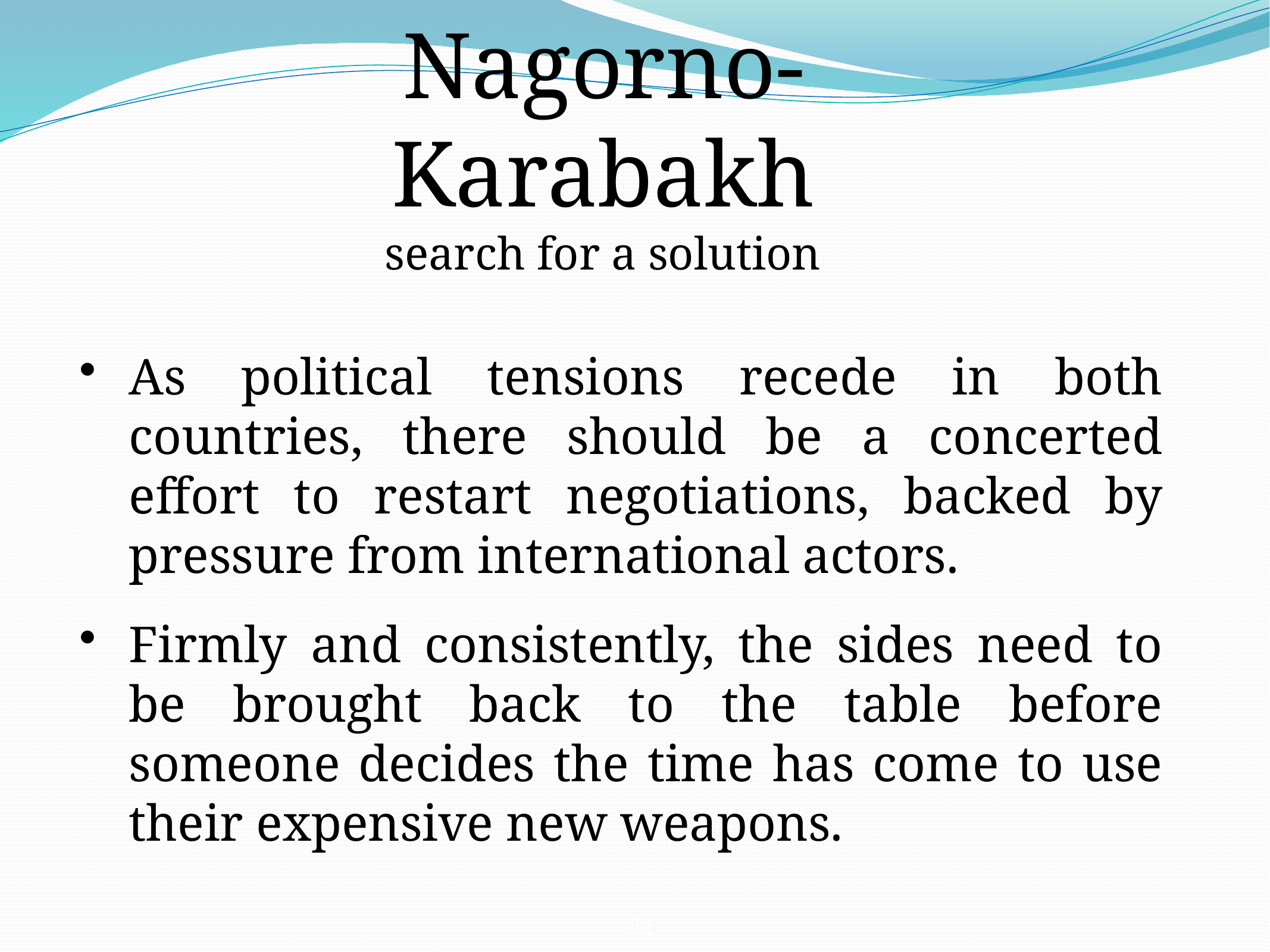

Nagorno-Karabakh
search for a solution
As political tensions recede in both countries, there should be a concerted effort to restart negotiations, backed by pressure from international actors.

Firmly and consistently, the sides need to be brought back to the table before someone decides the time has come to use their expensive new weapons.
22